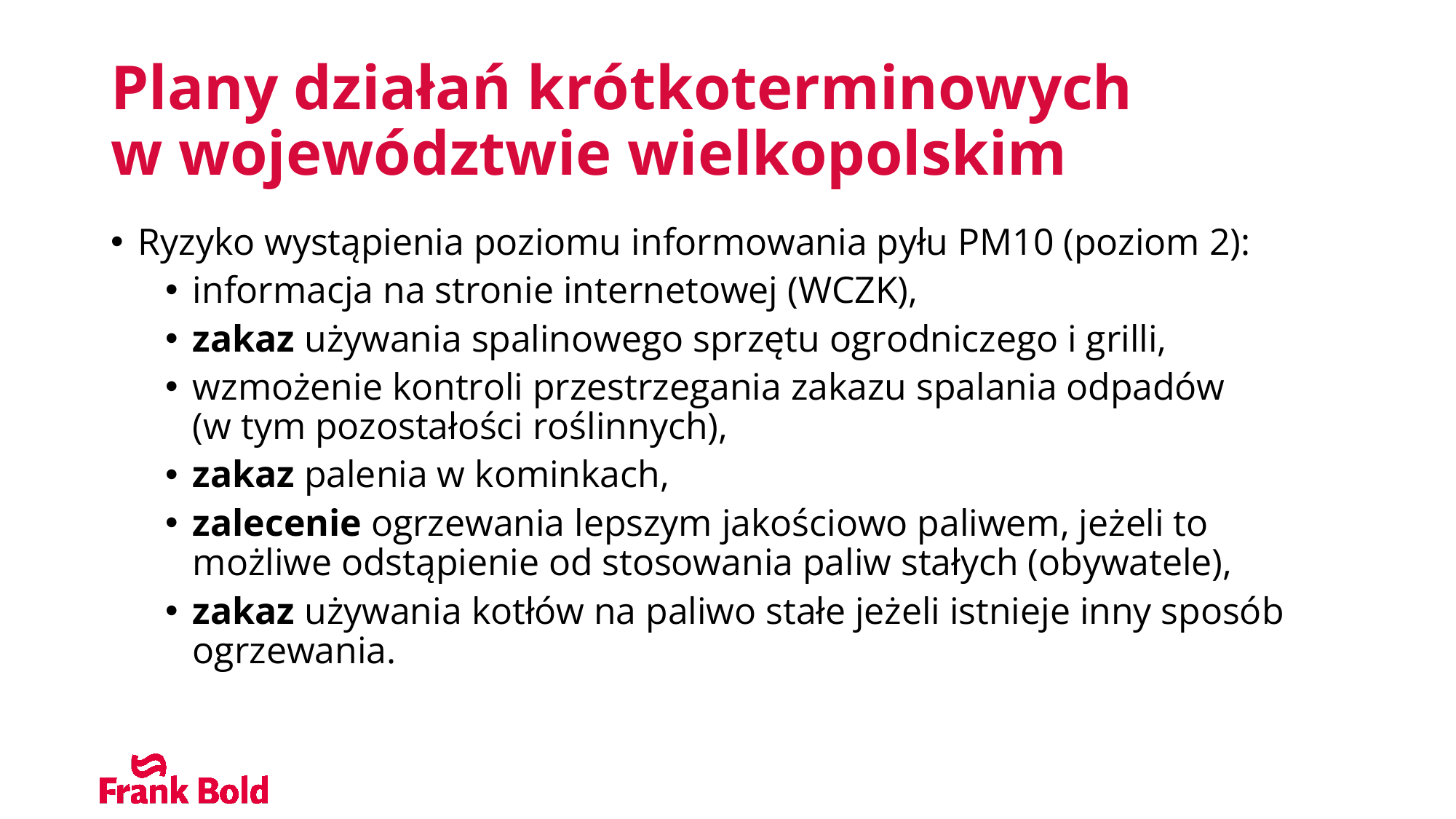

# Plany działań krótkoterminowych w województwie wielkopolskim
Ryzyko wystąpienia poziomu informowania pyłu PM10 (poziom 2):
informacja na stronie internetowej (WCZK),
zakaz używania spalinowego sprzętu ogrodniczego i grilli,
wzmożenie kontroli przestrzegania zakazu spalania odpadów
(w tym pozostałości roślinnych),
zakaz palenia w kominkach,
zalecenie ogrzewania lepszym jakościowo paliwem, jeżeli to możliwe odstąpienie od stosowania paliw stałych (obywatele),
zakaz używania kotłów na paliwo stałe jeżeli istnieje inny sposób ogrzewania.